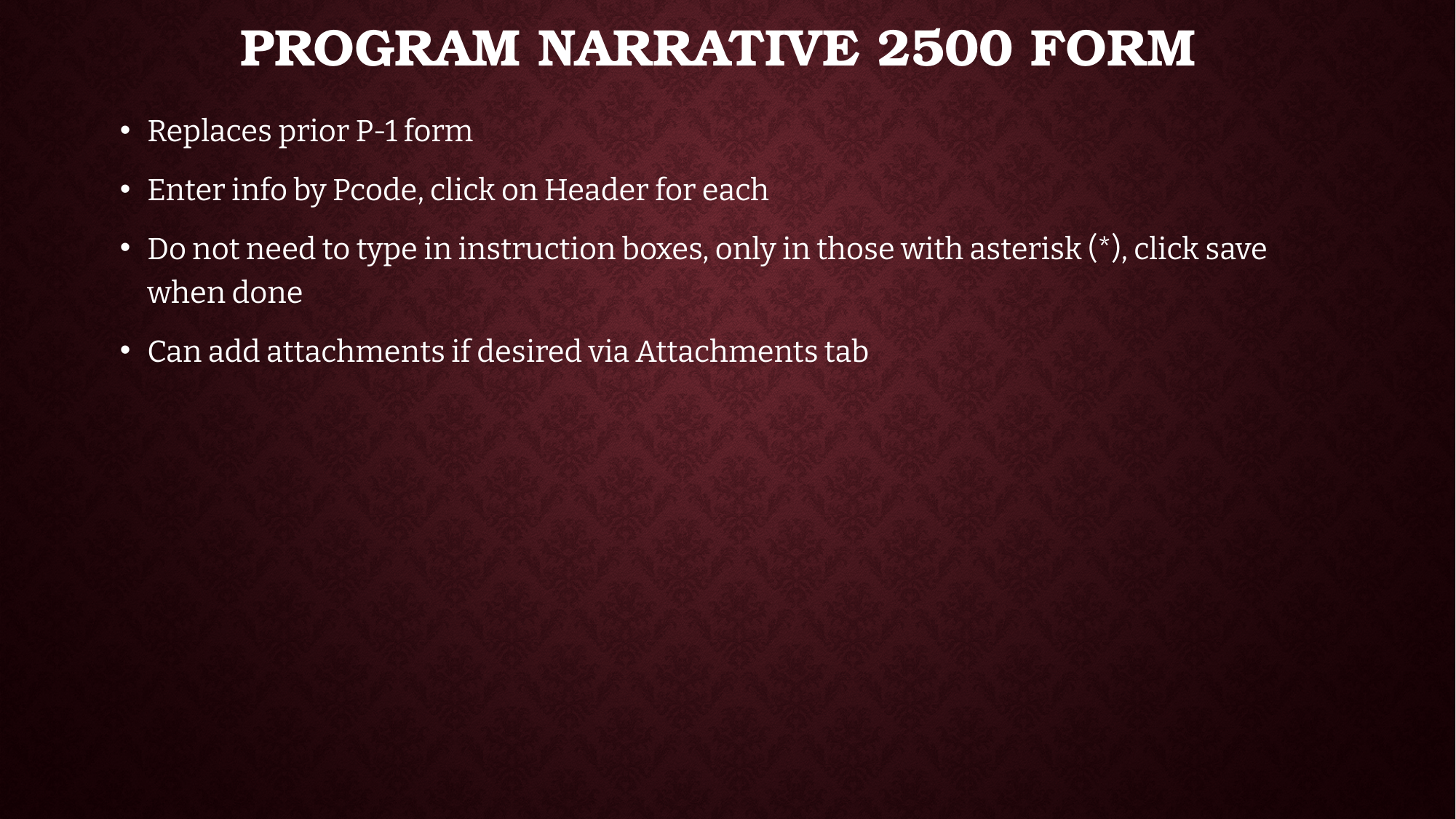

# Program narrative 2500 form
Replaces prior P-1 form
Enter info by Pcode, click on Header for each
Do not need to type in instruction boxes, only in those with asterisk (*), click save when done
Can add attachments if desired via Attachments tab